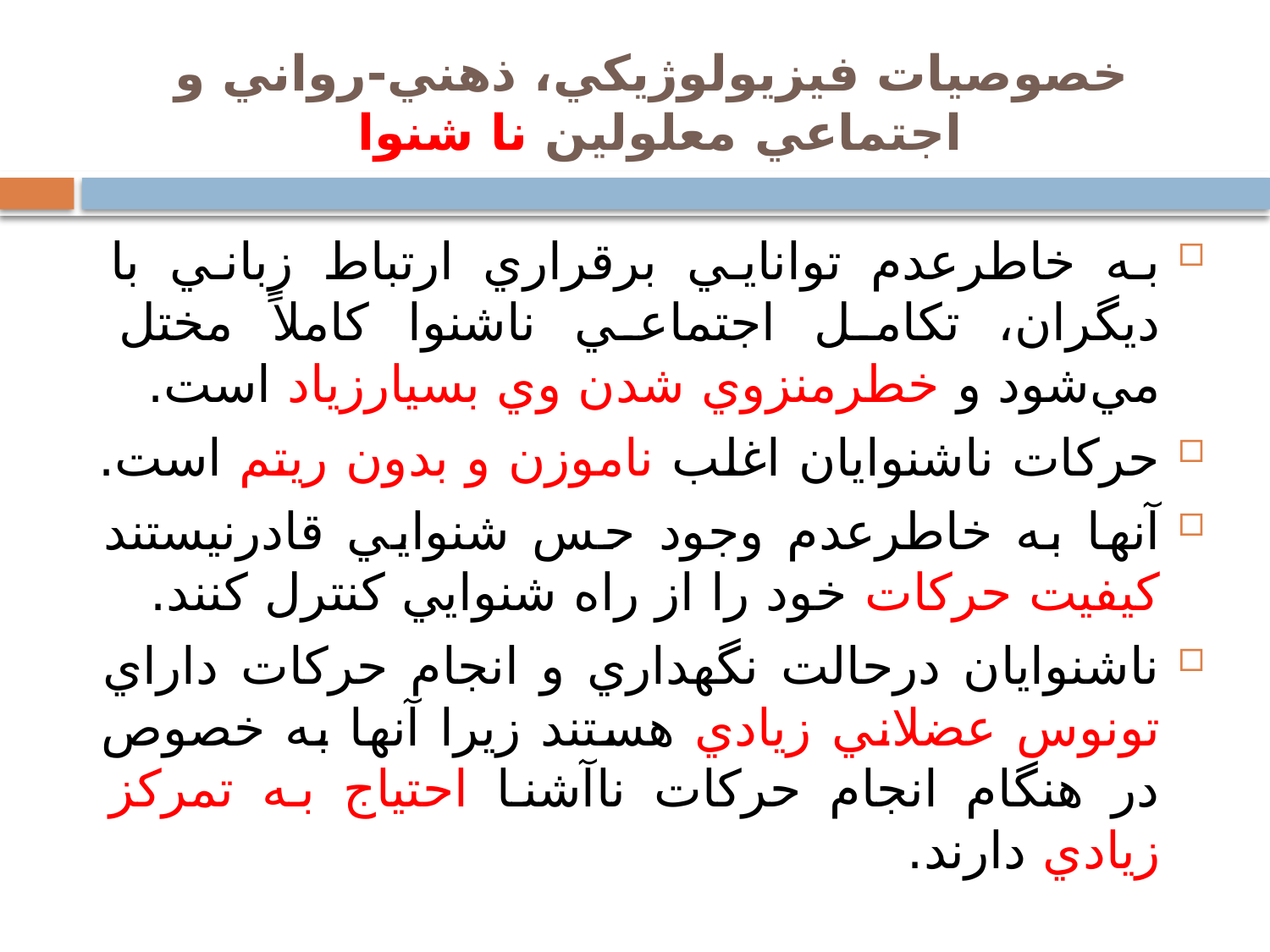

# خصوصيات فيزيولوژيكي، ذهني-رواني و اجتماعي معلولين نا شنوا
به خاطرعدم توانايي برقراري ارتباط زباني با ديگران، تكامل اجتماعي ناشنوا كاملاً مختل مي‌شود و خطرمنزوي شدن وي بسيارزياد است.
حركات ناشنوايان اغلب ناموزن و بدون ريتم است.
آنها به خاطرعدم وجود حس شنوايي قادرنيستند كيفيت حركات خود را از راه شنوايي كنترل كنند.
ناشنوايان درحالت نگهداري و انجام حركات داراي تونوس عضلاني زيادي هستند زيرا آنها به خصوص در هنگام انجام حركات ناآشنا احتياج به تمركز زيادي دارند.